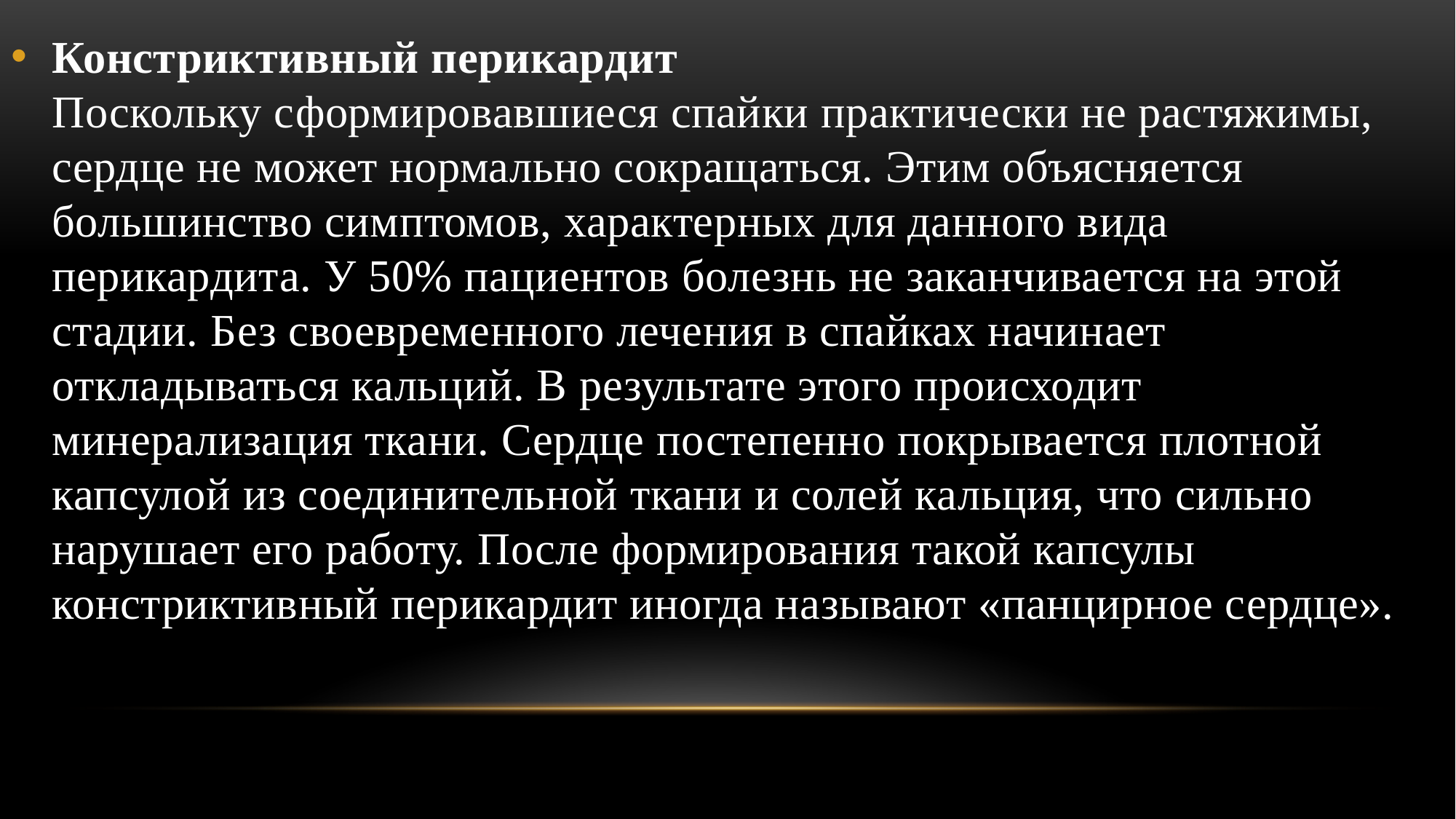

Констриктивный перикардит
Поскольку сформировавшиеся спайки практически не растяжимы, сердце не может нормально сокращаться. Этим объясняется большинство симптомов, характерных для данного вида перикардита. У 50% пациентов болезнь не заканчивается на этой стадии. Без своевременного лечения в спайках начинает откладываться кальций. В результате этого происходит минерализация ткани. Сердце постепенно покрывается плотной капсулой из соединительной ткани и солей кальция, что сильно нарушает его работу. После формирования такой капсулы констриктивный перикардит иногда называют «панцирное сердце».